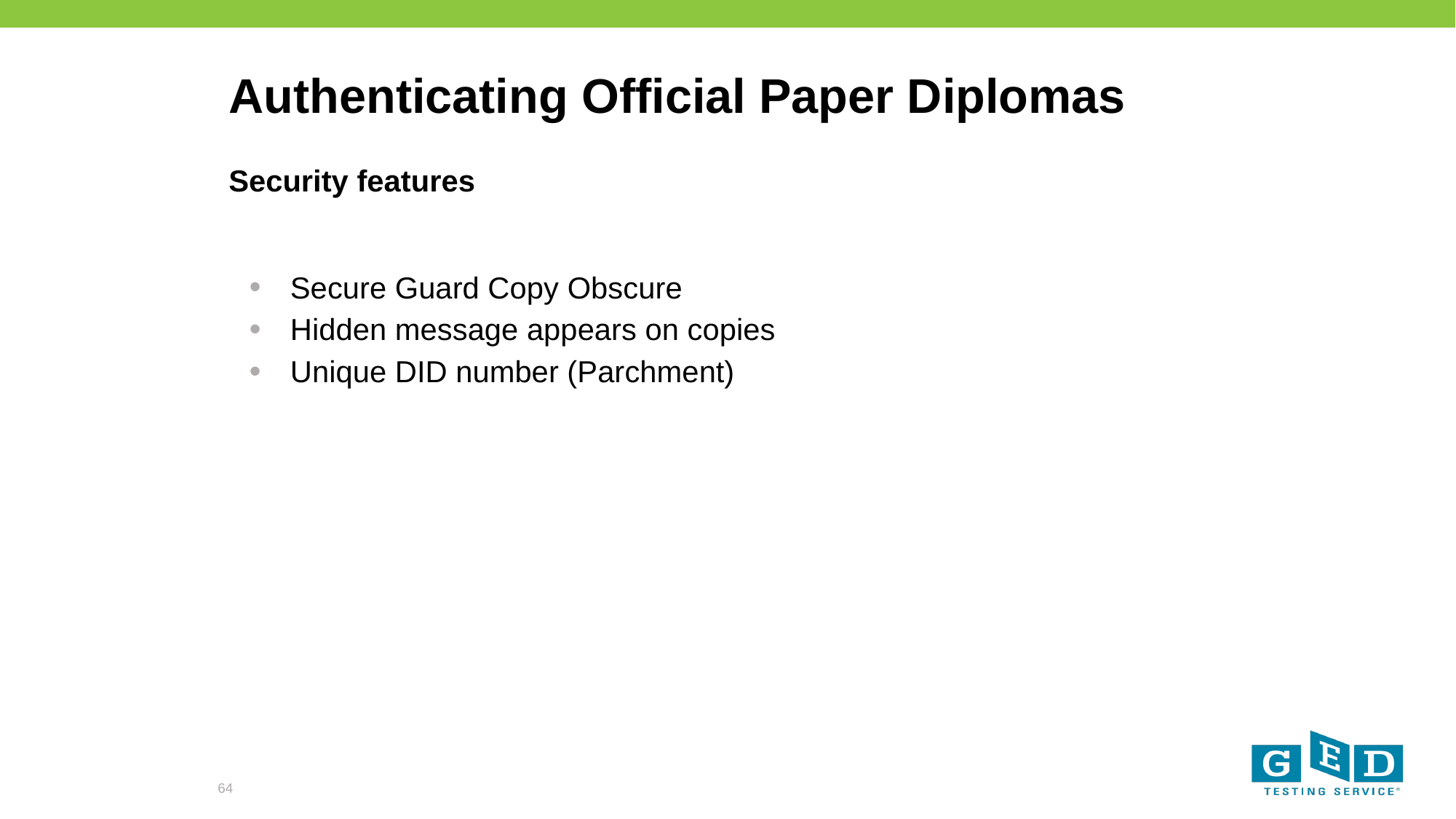

# Authenticating Official Paper Diplomas
Security features
Secure Guard Copy Obscure
Hidden message appears on copies
Unique DID number (Parchment)
64